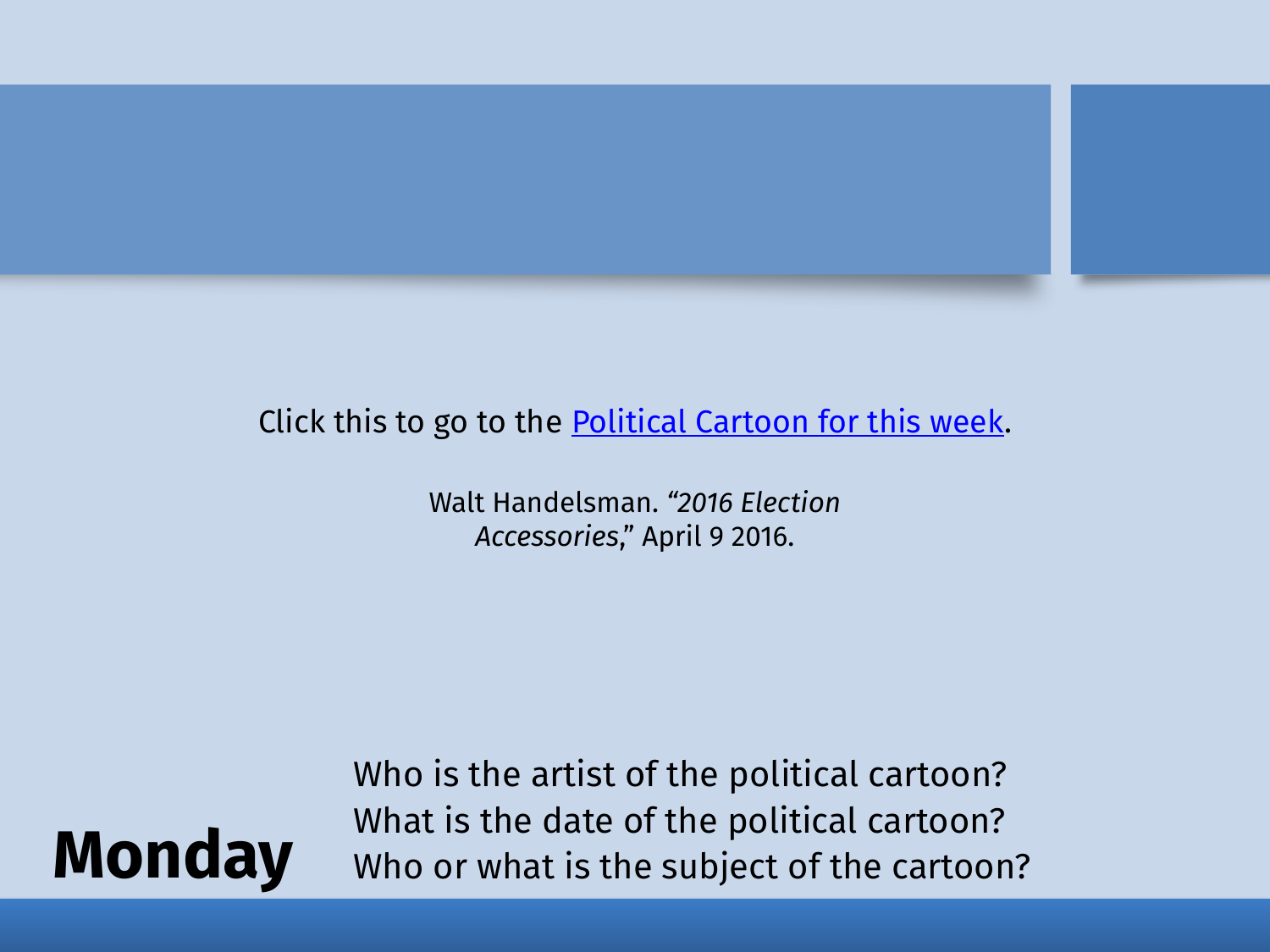

Click this to go to the Political Cartoon for this week.
Walt Handelsman. “2016 Election Accessories,” April 9 2016.
Who is the artist of the political cartoon?
What is the date of the political cartoon?
Who or what is the subject of the cartoon?
# Monday